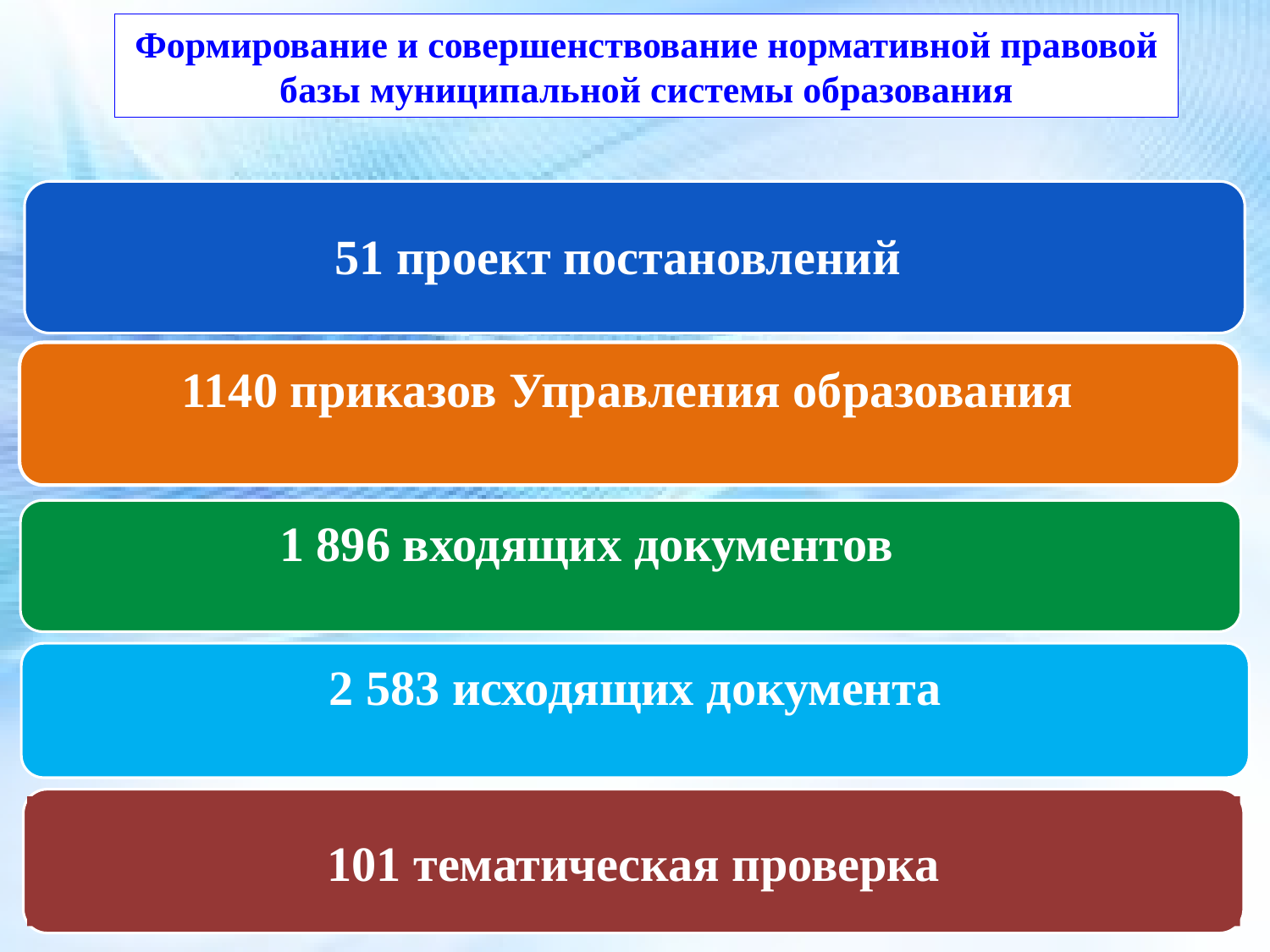

Формирование и совершенствование нормативной правовой базы муниципальной системы образования

51 проект постановлений
1140 приказов Управления образования

1 896 входящих документов

2 583 исходящих документа

101 тематическая проверка